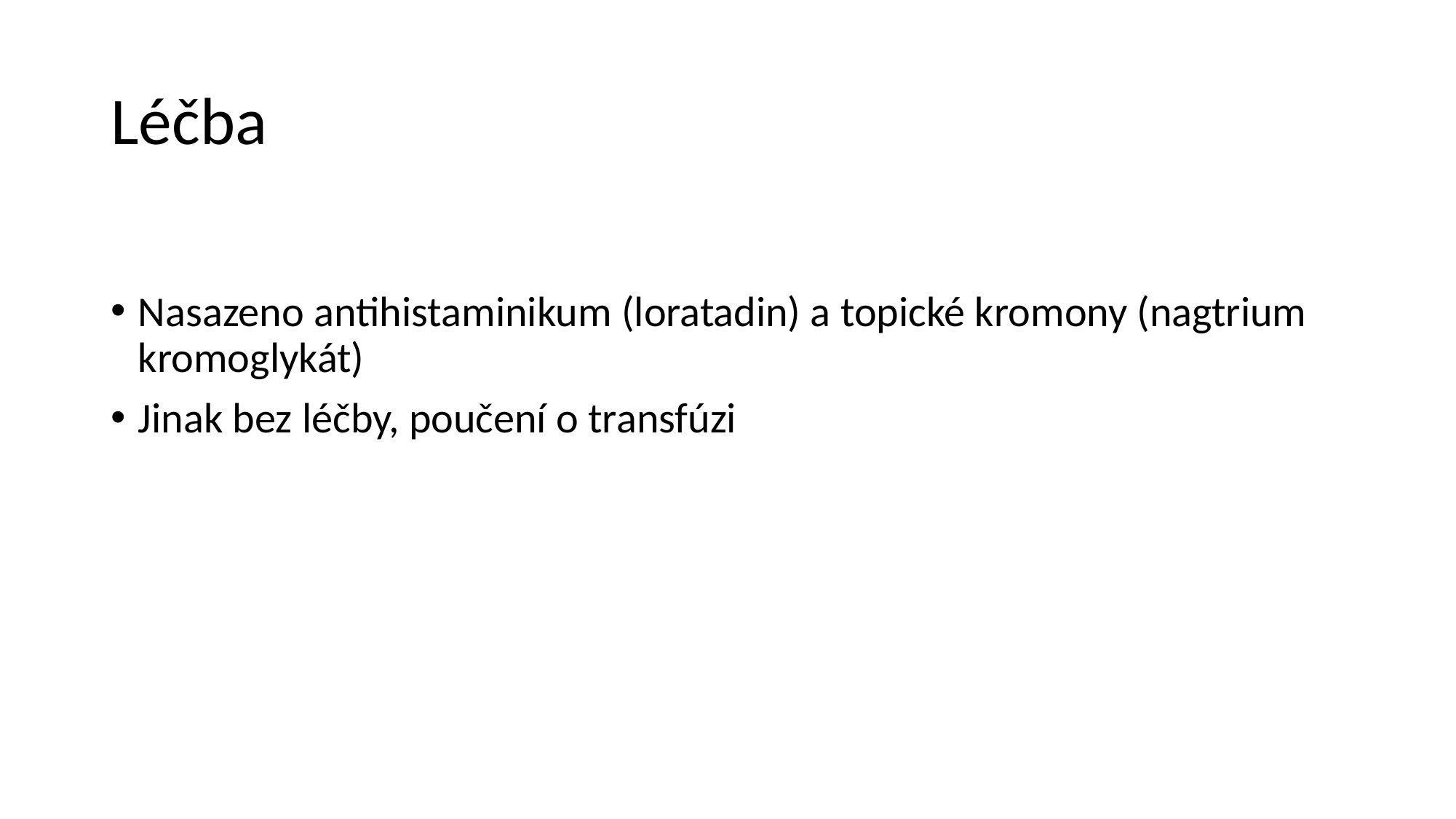

# Léčba

Nasazeno antihistaminikum (loratadin) a topické kromony (nagtrium kromoglykát)
Jinak bez léčby, poučení o transfúzi